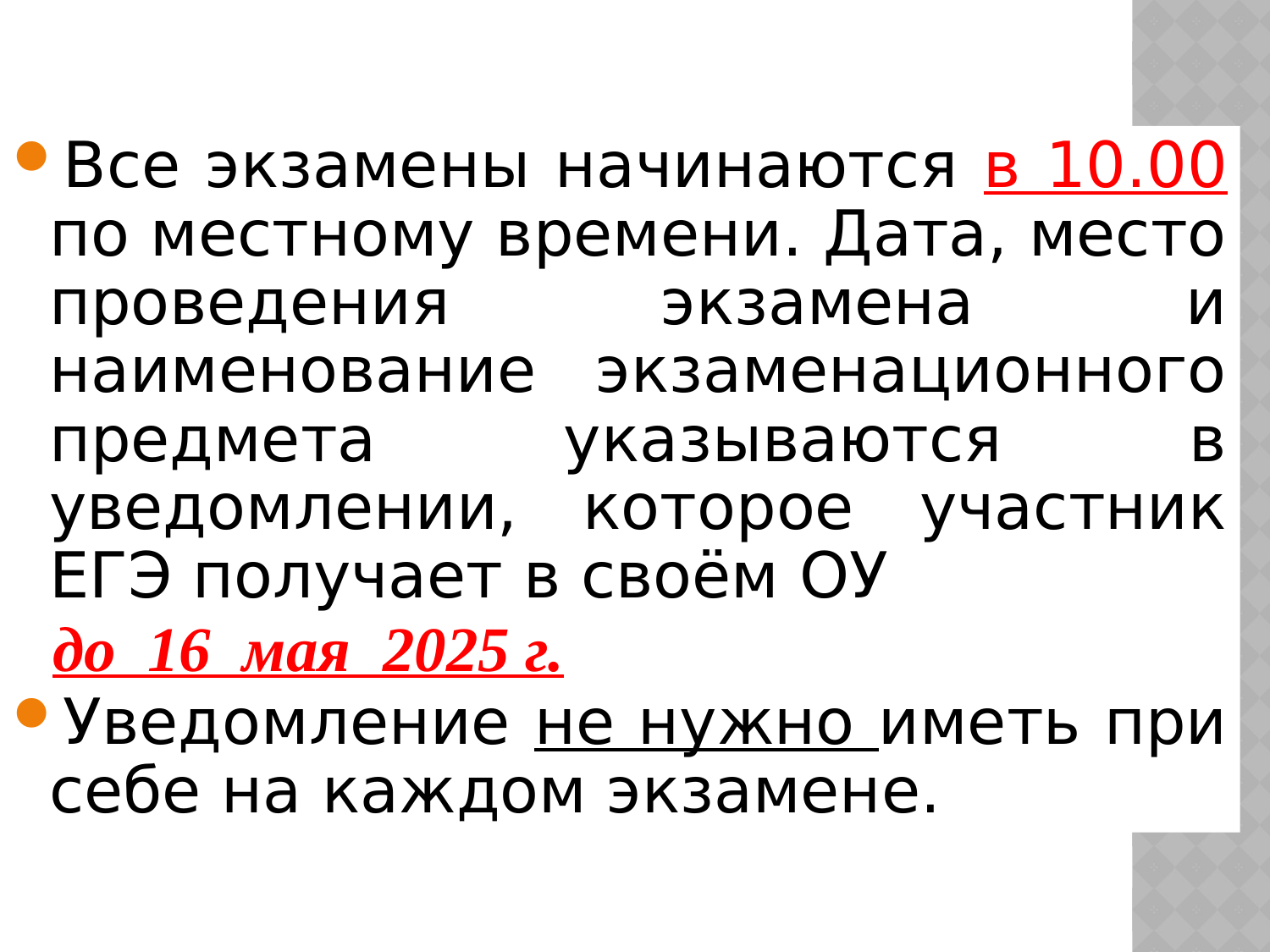

Все экзамены начинаются в 10.00 по местному времени. Дата, место проведения экзамена и наименование экзаменационного предмета указываются в уведомлении, которое участник ЕГЭ получает в своём ОУ
  до  16  мая  2025 г.
Уведомление не нужно иметь при себе на каждом экзамене.